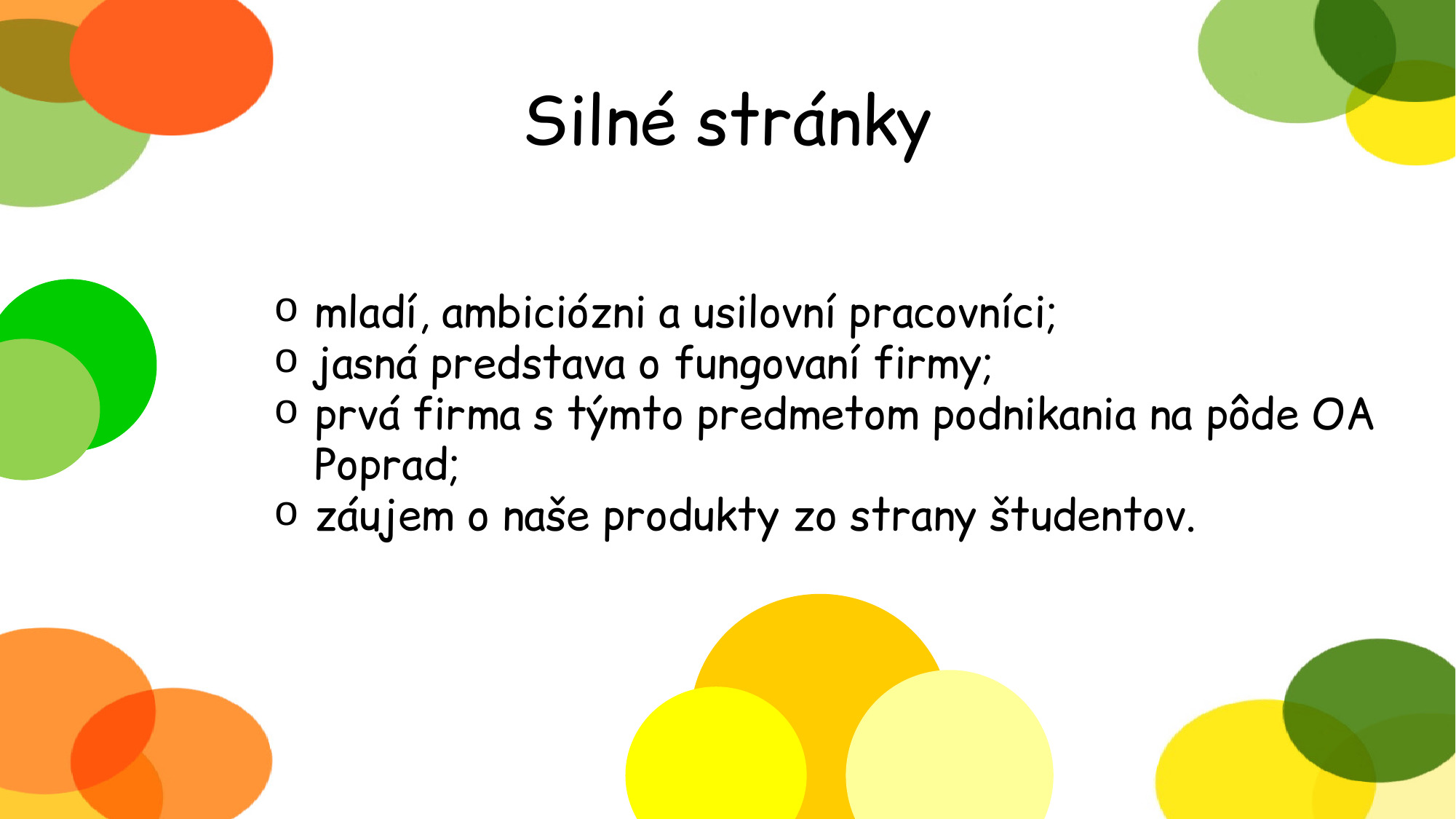

# Silné stránky

mladí, ambiciózni a usilovní pracovníci;
jasná predstava o fungovaní firmy;
prvá firma s týmto predmetom podnikania na pôde OA Poprad;
záujem o naše produkty zo strany študentov.